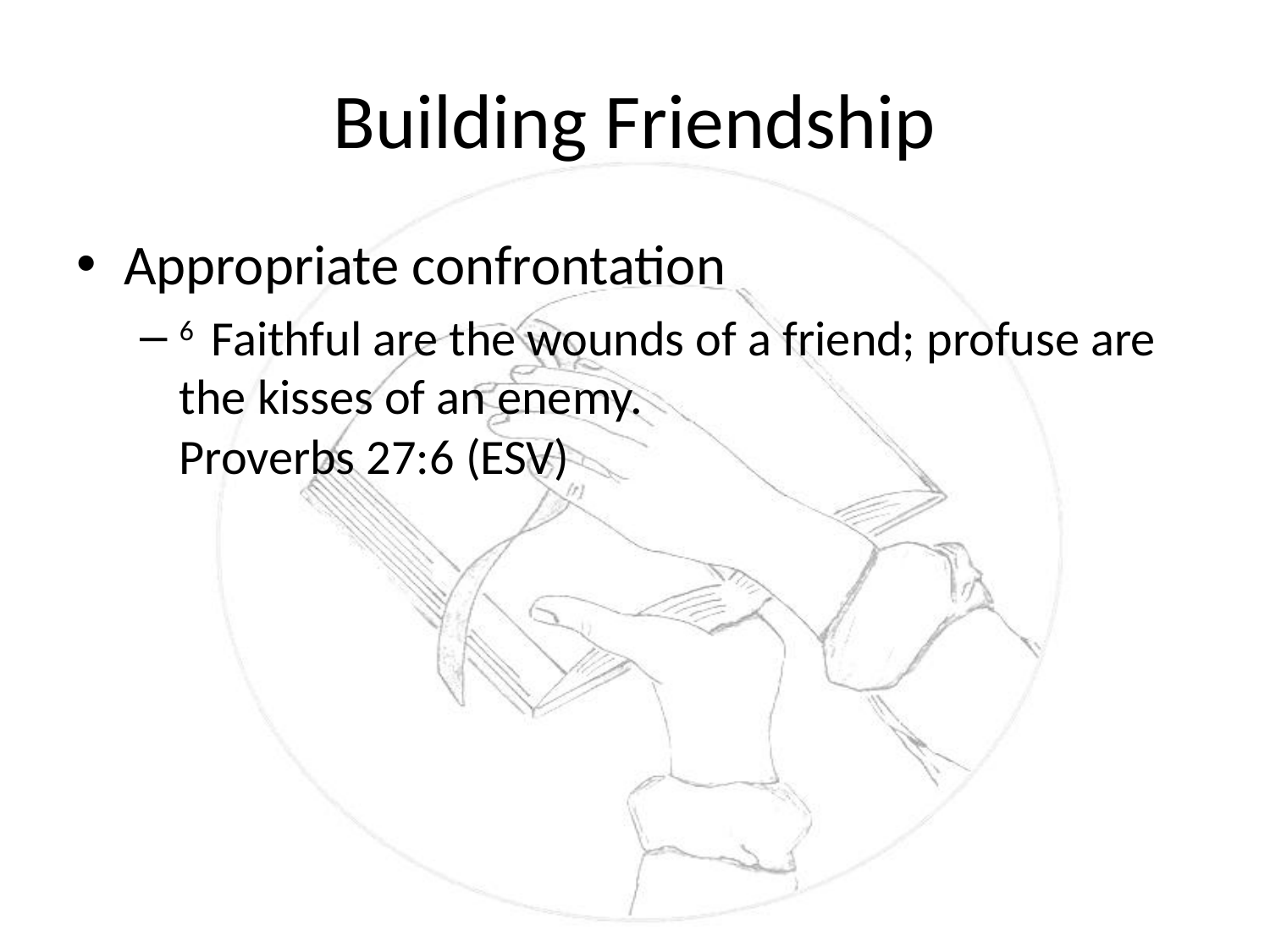

# Building Friendship
Appropriate confrontation
6  Faithful are the wounds of a friend; profuse are the kisses of an enemy.
Proverbs 27:6 (ESV)